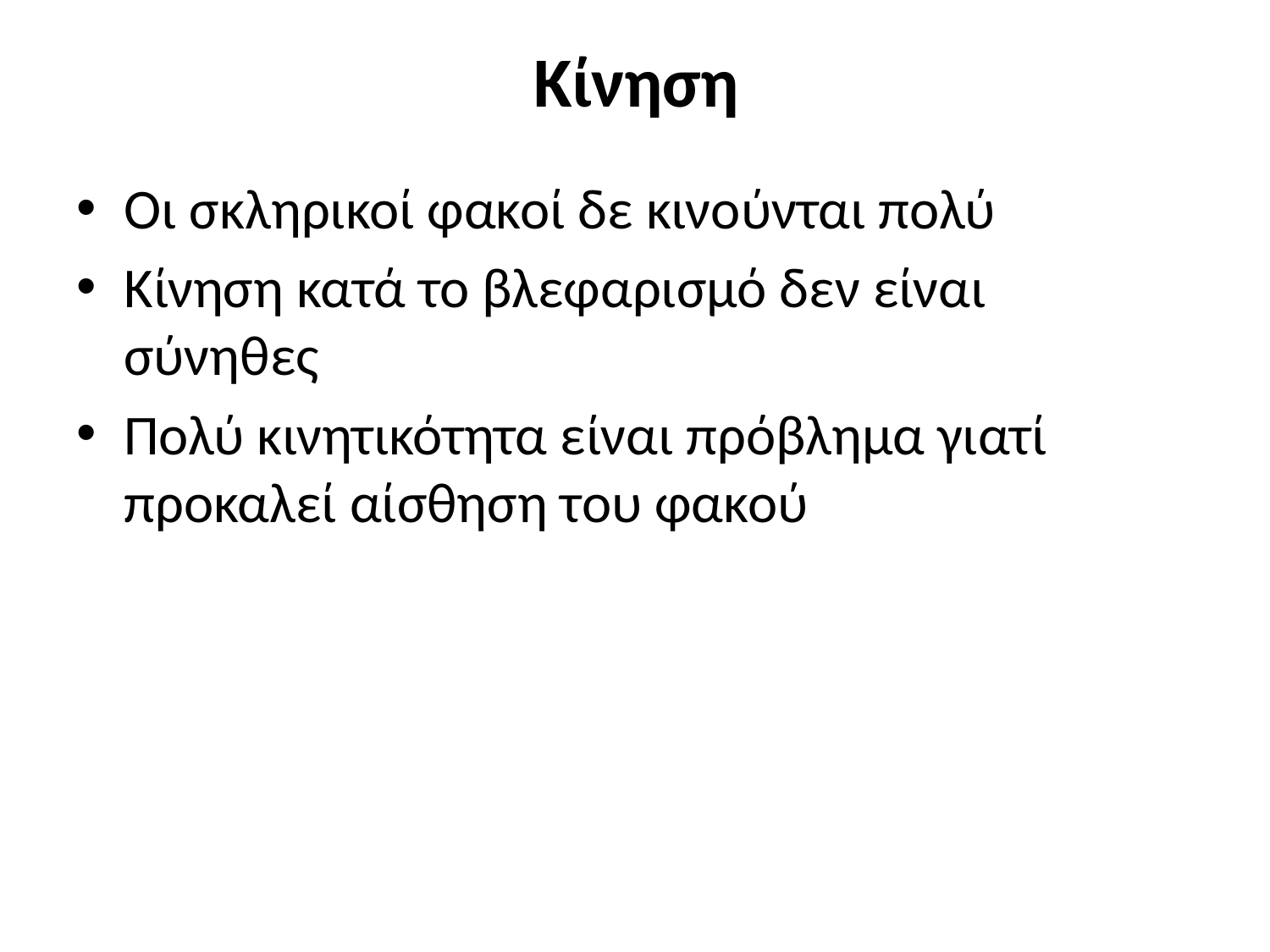

# Κίνηση
Οι σκληρικοί φακοί δε κινούνται πολύ
Κίνηση κατά το βλεφαρισμό δεν είναι σύνηθες
Πολύ κινητικότητα είναι πρόβλημα γιατί προκαλεί αίσθηση του φακού